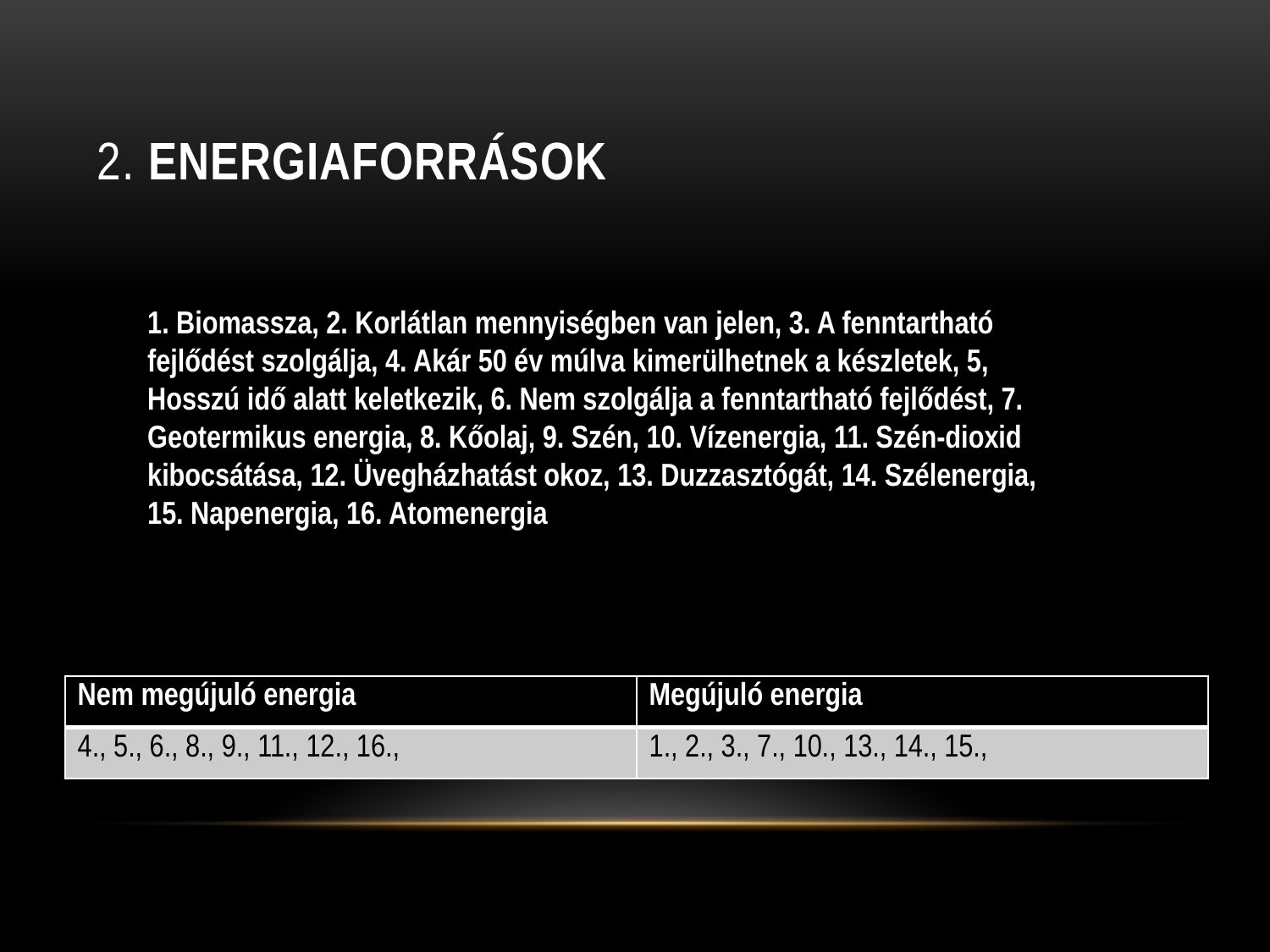

# 2. Energiaforrások
1. Biomassza, 2. Korlátlan mennyiségben van jelen, 3. A fenntartható fejlődést szolgálja, 4. Akár 50 év múlva kimerülhetnek a készletek, 5, Hosszú idő alatt keletkezik, 6. Nem szolgálja a fenntartható fejlődést, 7. Geotermikus energia, 8. Kőolaj, 9. Szén, 10. Vízenergia, 11. Szén-dioxid kibocsátása, 12. Üvegházhatást okoz, 13. Duzzasztógát, 14. Szélenergia, 15. Napenergia, 16. Atomenergia
| Nem megújuló energia | Megújuló energia |
| --- | --- |
| 4., 5., 6., 8., 9., 11., 12., 16., | 1., 2., 3., 7., 10., 13., 14., 15., |